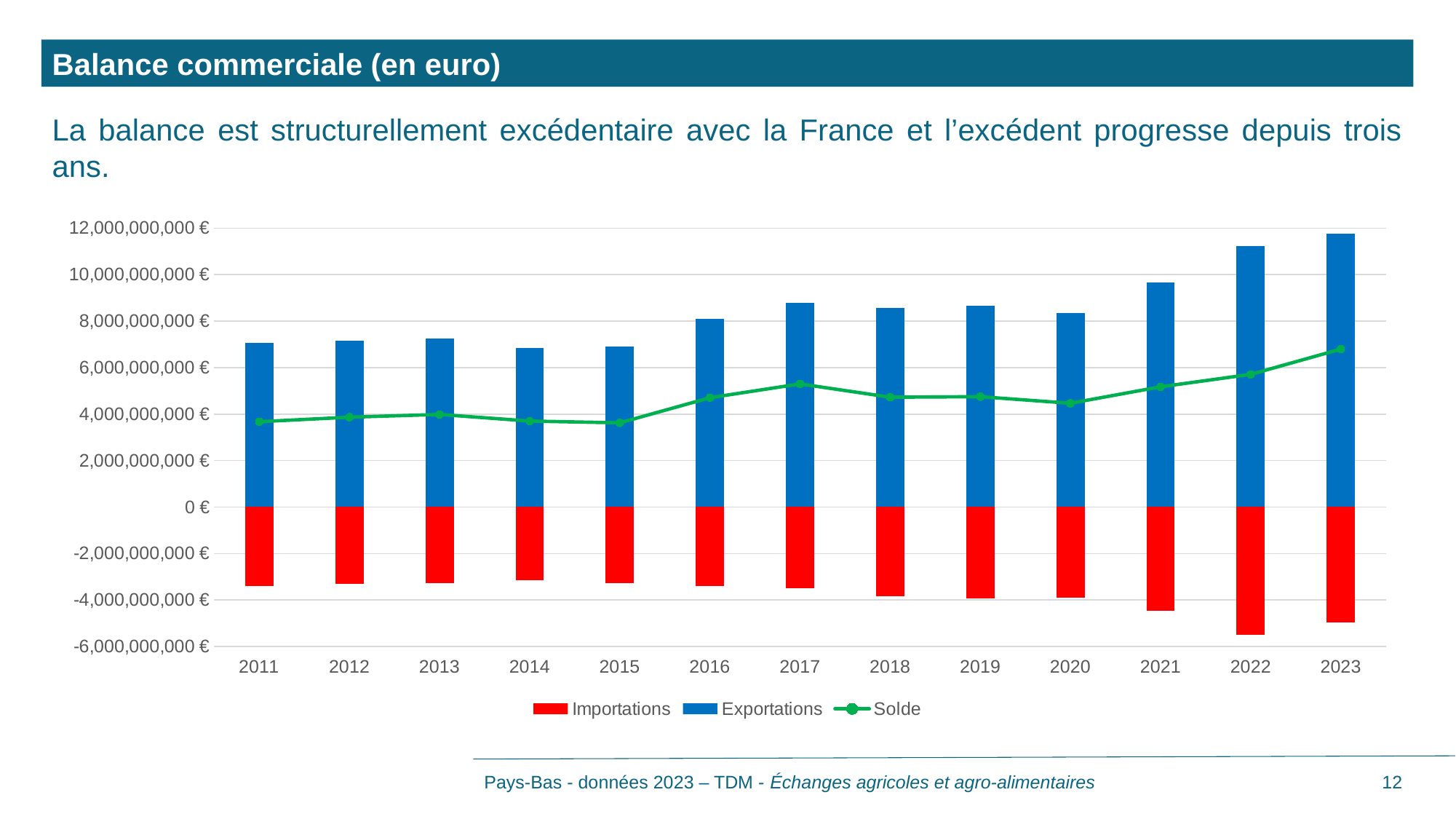

Balance commerciale (en euro)
La balance est structurellement excédentaire avec la France et l’excédent progresse depuis trois ans.

### Chart

| Category | Valeurs | Importations | Exportations | Solde |
|---|---|---|---|---|
| 2011 | 0.0 | -3386989034.0 | 7057049303.0 | 3670060269.0 |
| 2012 | 0.0 | -3304880480.0 | 7169616307.0 | 3864735827.0 |
| 2013 | 0.0 | -3263571452.0 | 7246036649.0 | 3982465197.0 |
| 2014 | 0.0 | -3159575857.0 | 6857243235.0 | 3697667378.0 |
| 2015 | 0.0 | -3277024029.0 | 6899656593.0 | 3622632564.0 |
| 2016 | 0.0 | -3404386746.0 | 8106365285.0 | 4701978539.0 |
| 2017 | 0.0 | -3480939114.0 | 8776953060.0 | 5296013946.0 |
| 2018 | 0.0 | -3849710890.0 | 8573488898.0 | 4723778008.0 |
| 2019 | 0.0 | -3916365882.0 | 8663433197.0 | 4747067315.0 |
| 2020 | 0.0 | -3884981428.0 | 8348510004.0 | 4463528576.0 |
| 2021 | 0.0 | -4476583615.0 | 9648981953.0 | 5172398338.0 |
| 2022 | 0.0 | -5504836869.0 | 11211655806.0 | 5706818937.0 |
| 2023 | 0.0 | -4977362036.0 | 11770263463.0 | 6792901427.0 |
Pays-Bas - données 2023 – TDM - Échanges agricoles et agro-alimentaires
12